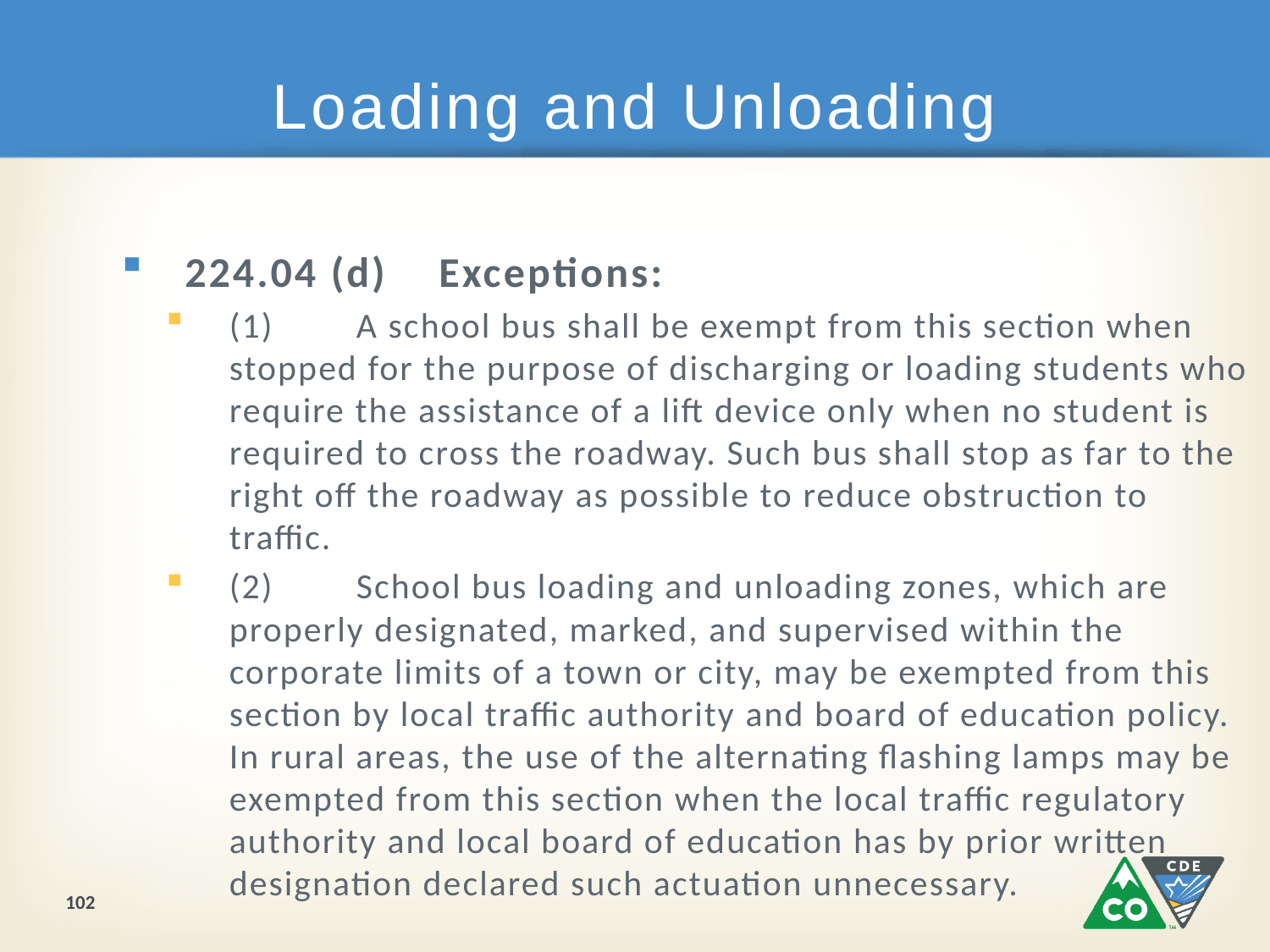

# Loading and Unloading
224.04 (d)	Exceptions:
(1)	A school bus shall be exempt from this section when stopped for the purpose of discharging or loading students who require the assistance of a lift device only when no student is required to cross the roadway. Such bus shall stop as far to the right off the roadway as possible to reduce obstruction to traffic.
(2)	School bus loading and unloading zones, which are properly designated, marked, and supervised within the corporate limits of a town or city, may be exempted from this section by local traffic authority and board of education policy. In rural areas, the use of the alternating flashing lamps may be exempted from this section when the local traffic regulatory authority and local board of education has by prior written designation declared such actuation unnecessary.
102